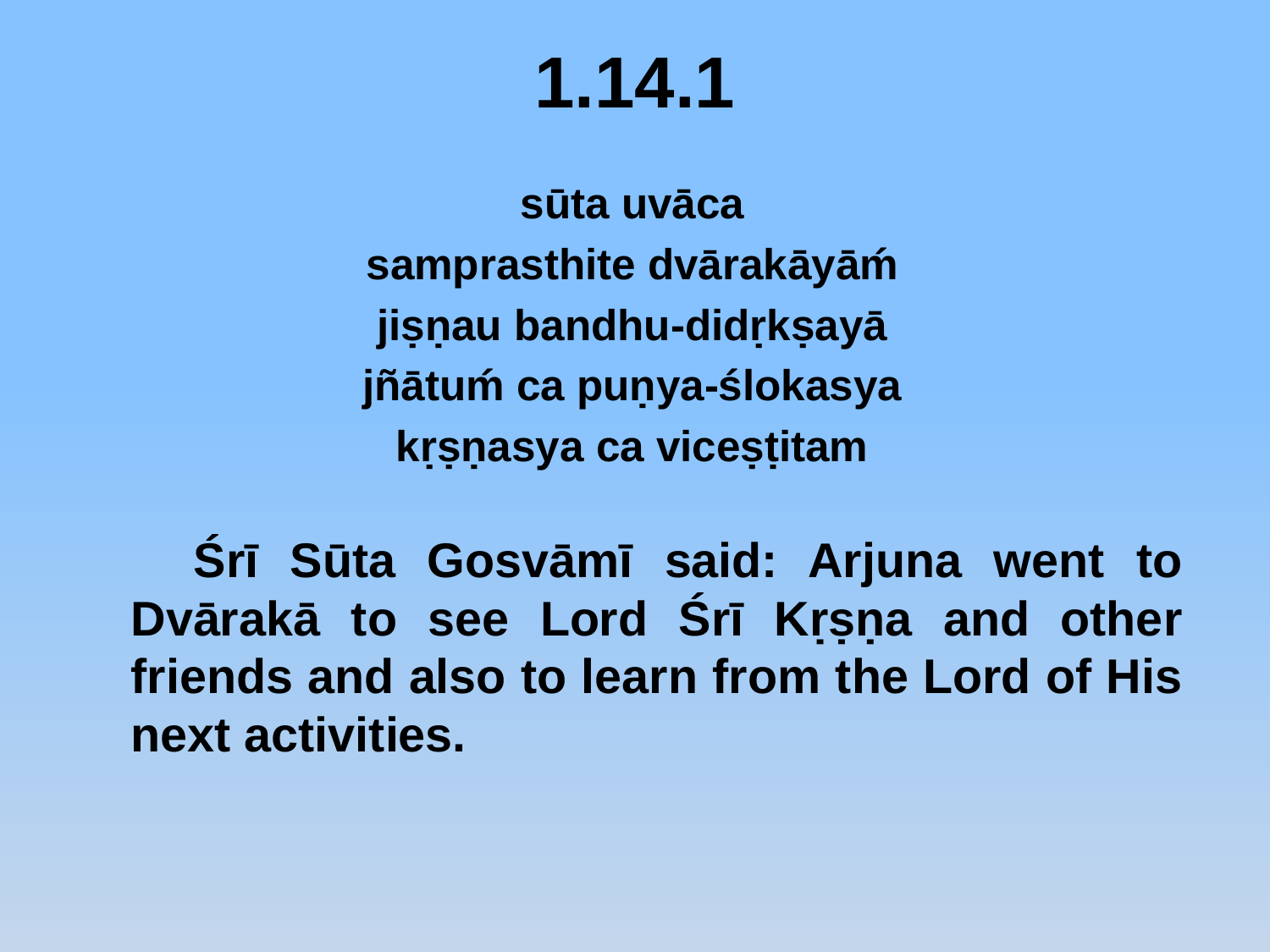

# 1.14.1
sūta uvāca
samprasthite dvārakāyāḿ
jiṣṇau bandhu-didṛkṣayā
jñātuḿ ca puṇya-ślokasya
kṛṣṇasya ca viceṣṭitam

    Śrī Sūta Gosvāmī said: Arjuna went to Dvārakā to see Lord Śrī Kṛṣṇa and other friends and also to learn from the Lord of His next activities.